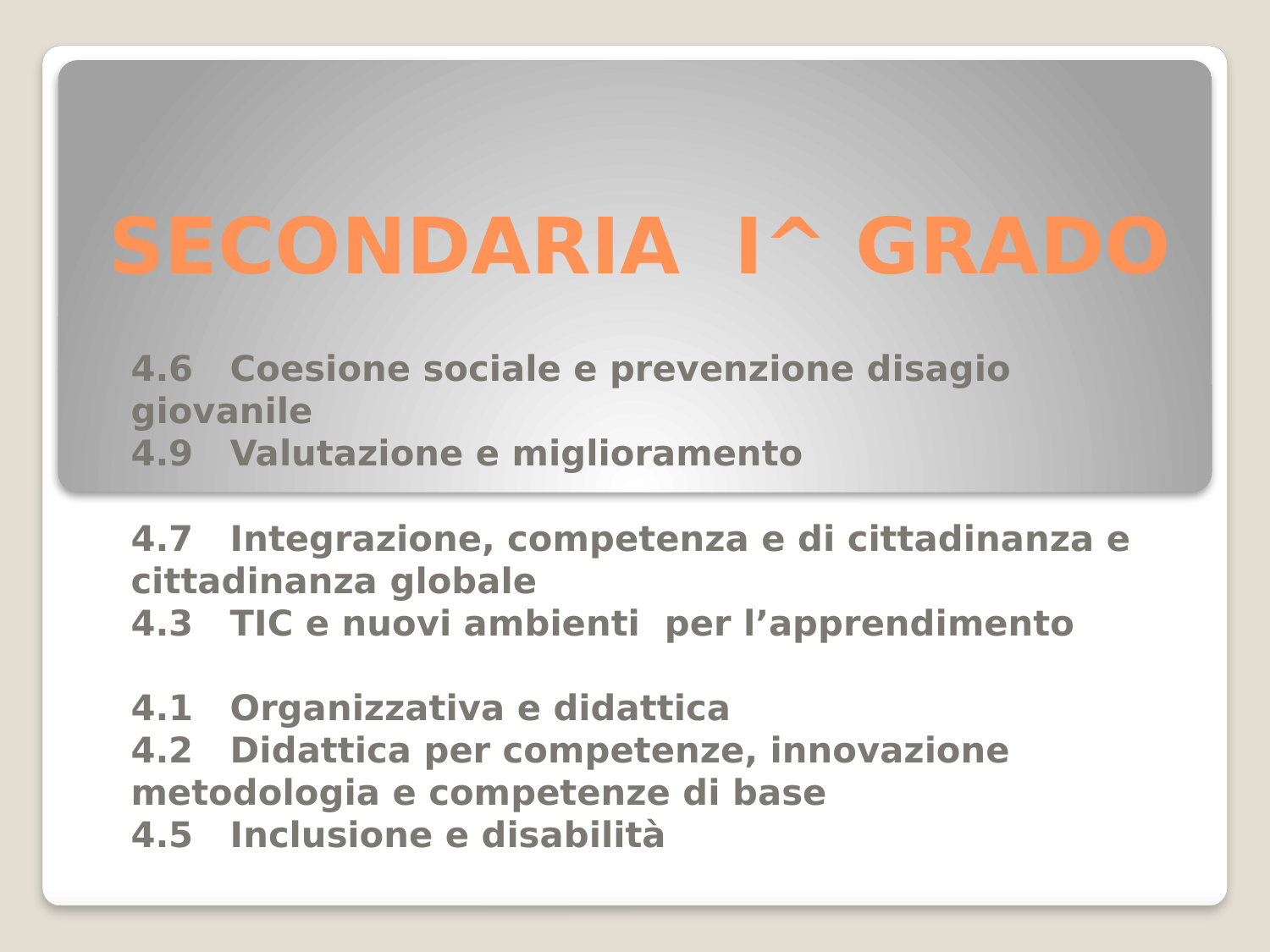

# SECONDARIA  I^ GRADO
4.6   Coesione sociale e prevenzione disagio giovanile
4.9   Valutazione e miglioramento

4.7   Integrazione, competenza e di cittadinanza e cittadinanza globale
4.3   TIC e nuovi ambienti  per l’apprendimento

4.1   Organizzativa e didattica
4.2   Didattica per competenze, innovazione metodologia e competenze di base
4.5   Inclusione e disabilità